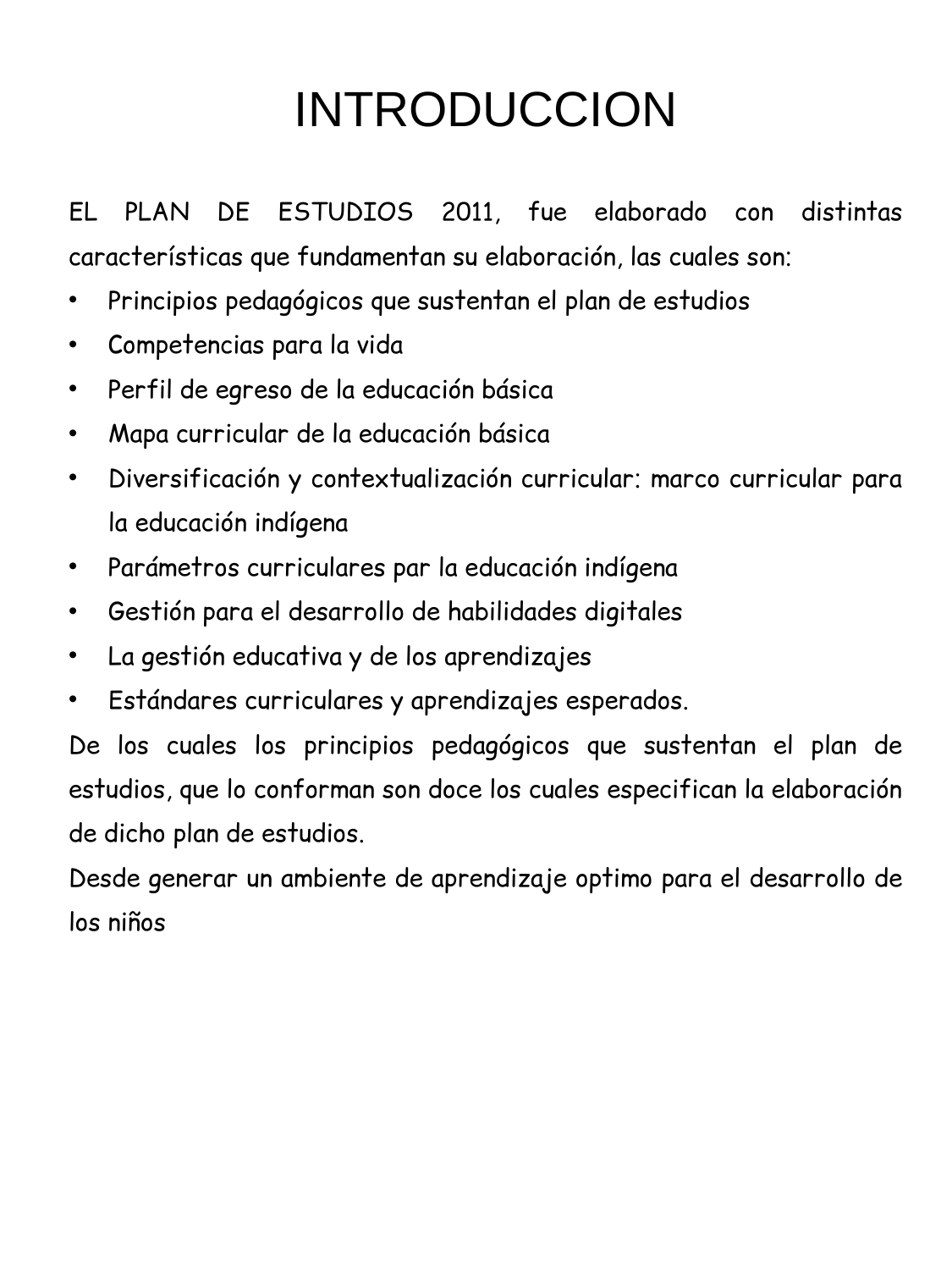

INTRODUCCION
EL PLAN DE ESTUDIOS 2011, fue elaborado con distintas características que fundamentan su elaboración, las cuales son:
Principios pedagógicos que sustentan el plan de estudios
Competencias para la vida
Perfil de egreso de la educación básica
Mapa curricular de la educación básica
Diversificación y contextualización curricular: marco curricular para la educación indígena
Parámetros curriculares par la educación indígena
Gestión para el desarrollo de habilidades digitales
La gestión educativa y de los aprendizajes
Estándares curriculares y aprendizajes esperados.
De los cuales los principios pedagógicos que sustentan el plan de estudios, que lo conforman son doce los cuales especifican la elaboración de dicho plan de estudios.
Desde generar un ambiente de aprendizaje optimo para el desarrollo de los niños